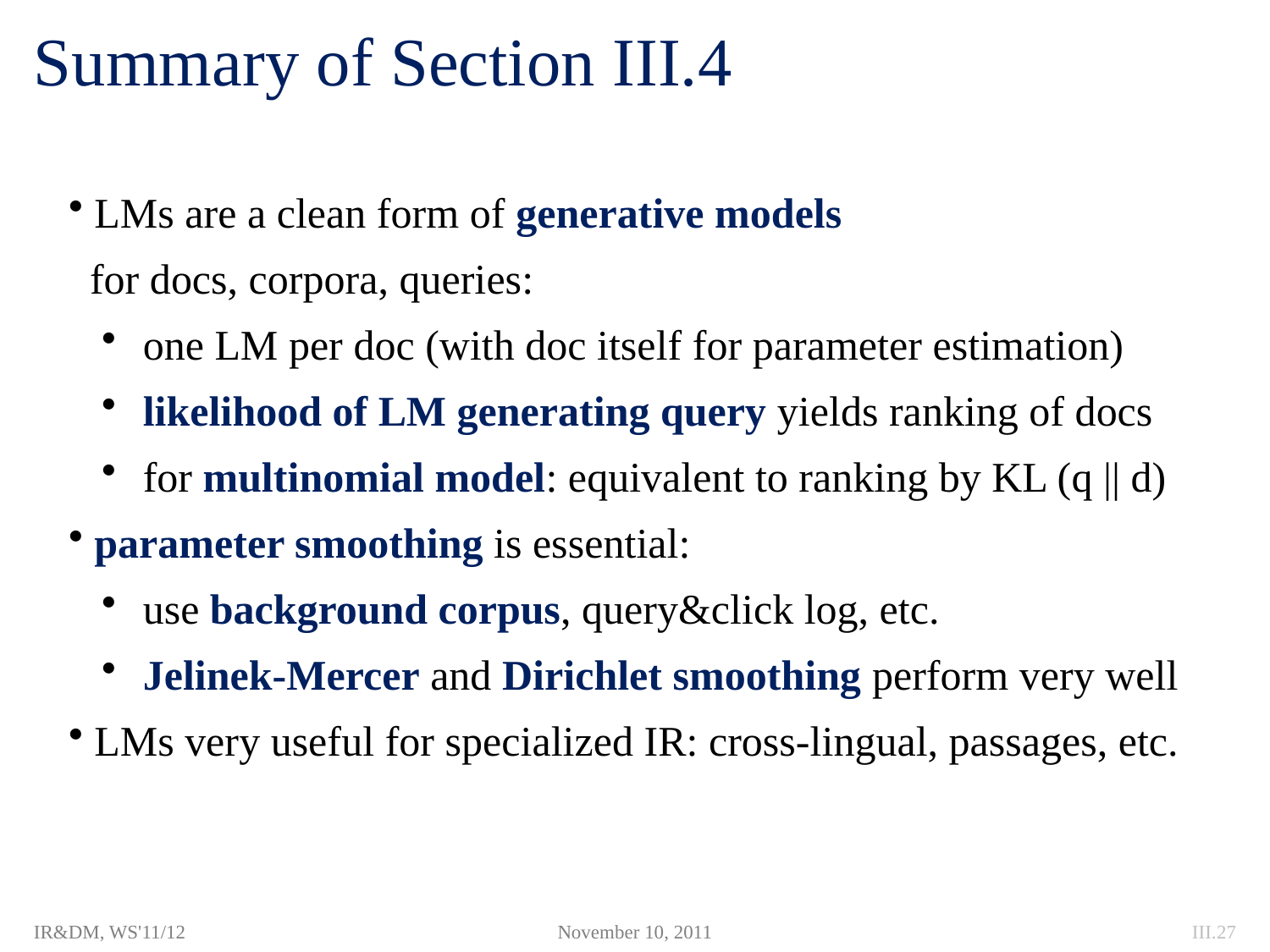

# Summary of Section III.4
 LMs are a clean form of generative models
  for docs, corpora, queries:
 one LM per doc (with doc itself for parameter estimation)
 likelihood of LM generating query yields ranking of docs
 for multinomial model: equivalent to ranking by KL (q || d)
 parameter smoothing is essential:
 use background corpus, query&click log, etc.
 Jelinek-Mercer and Dirichlet smoothing perform very well
 LMs very useful for specialized IR: cross-lingual, passages, etc.
IR&DM, WS'11/12
November 10, 2011
III.27